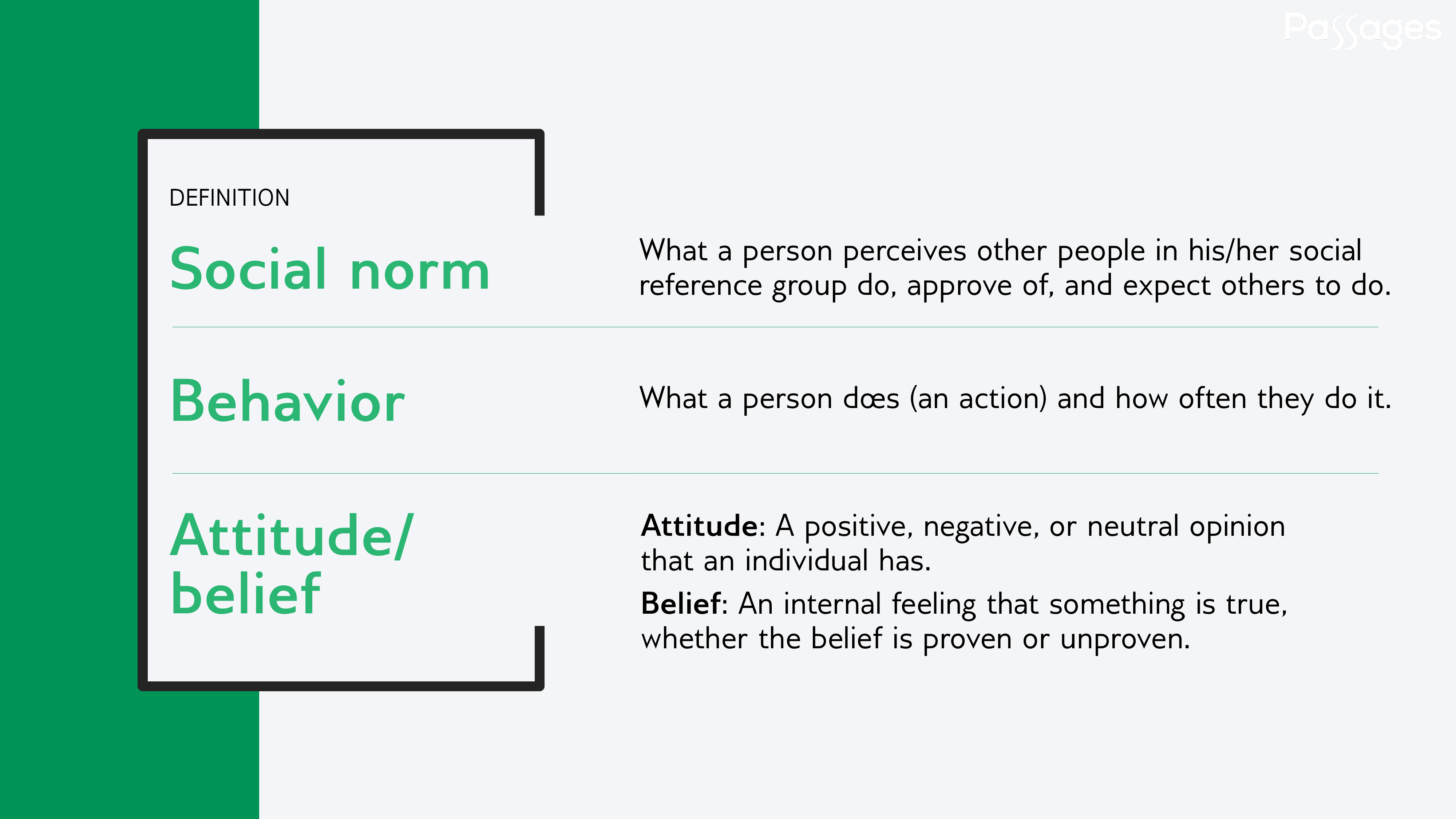

DEFINITION
What a person perceives other people in his/her social reference group do, approve of, and expect others to do.
Social norm
Behavior
What a person does (an action) and how often they do it.
Attitude/
belief
Attitude: A positive, negative, or neutral opinion that an individual has.
Belief: An internal feeling that something is true, whether the belief is proven or unproven.